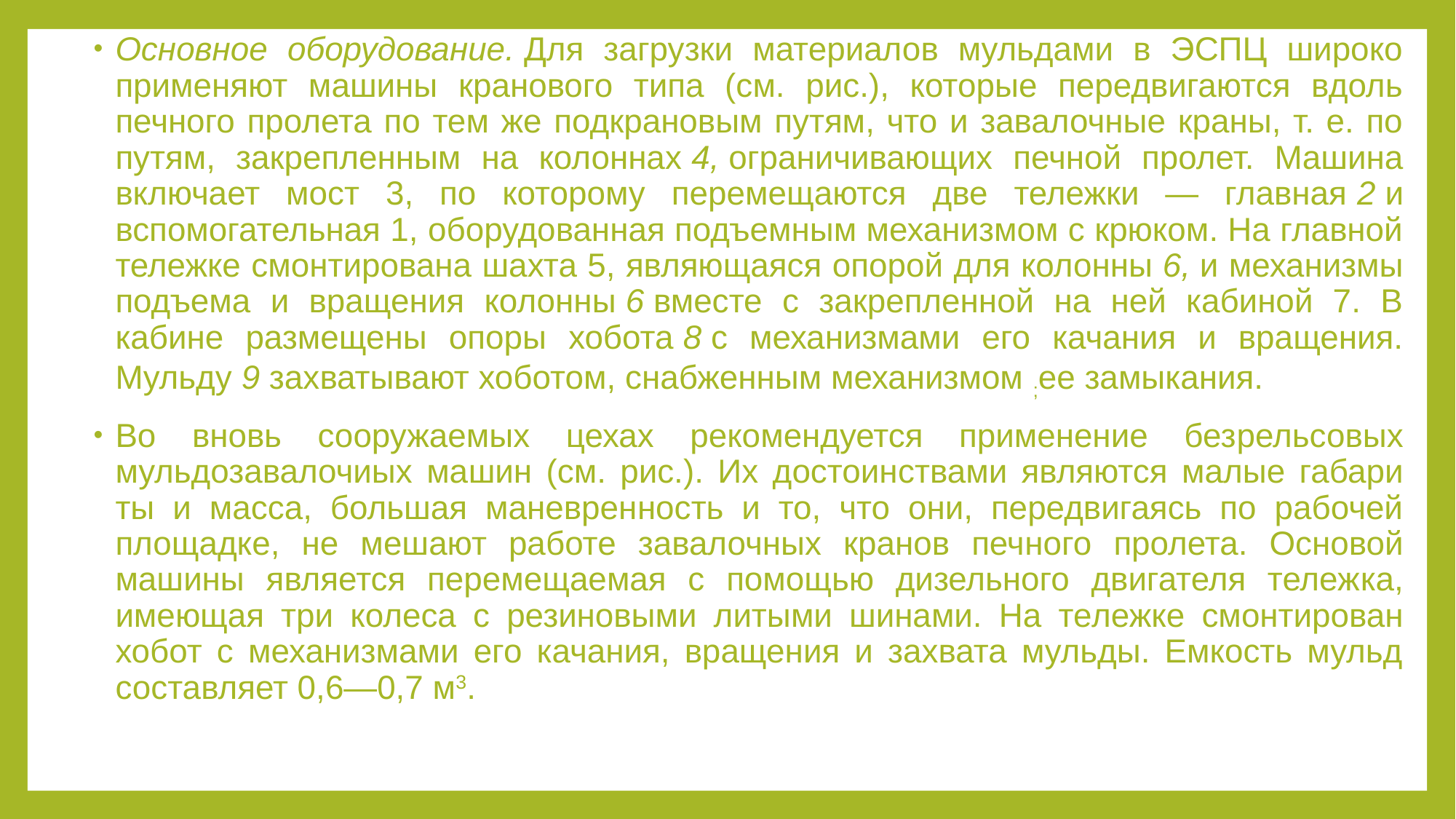

Основное оборудование. Для загрузки материалов мульдами в ЭСПЦ широко применяют машины кранового типа (см. рис.), которые передвигаются вдоль печного пролета по тем же подкрановым путям, что и завалочные краны, т. е. по путям, закрепленным на колоннах 4, ограничивающих печной пролет. Машина включает мост 3, по которому перемещаются две тележки — главная 2 и вспомогательная 1, оборудованная подъемным механизмом с крюком. На главной тележке смонтирована шахта 5, являющаяся опорой для колонны 6, и механизмы подъема и вращения колонны 6 вместе с закрепленной на ней кабиной 7. В кабине размещены опоры хобота 8 с механизмами его качания и вращения. Мульду 9 захватывают хоботом, снабженным механизмом ;ее замыкания.
Во вновь сооружаемых цехах рекомендуется применение без­рельсовых мульдозавалочиых ма­шин (см. рис.). Их достоин­ствами являются малые габари­ты и масса, большая маневрен­ность и то, что они, передвигаясь по рабочей площадке, не мешают работе завалочных кранов печ­ного пролета. Основой машины является перемещаемая с помощью дизельного двигателя тележ­ка, имеющая три колеса с резиновыми литыми шинами. На те­лежке смонтирован хобот с механизмами его качания, вращения и захвата мульды. Емкость мульд составляет 0,6—0,7 м3.